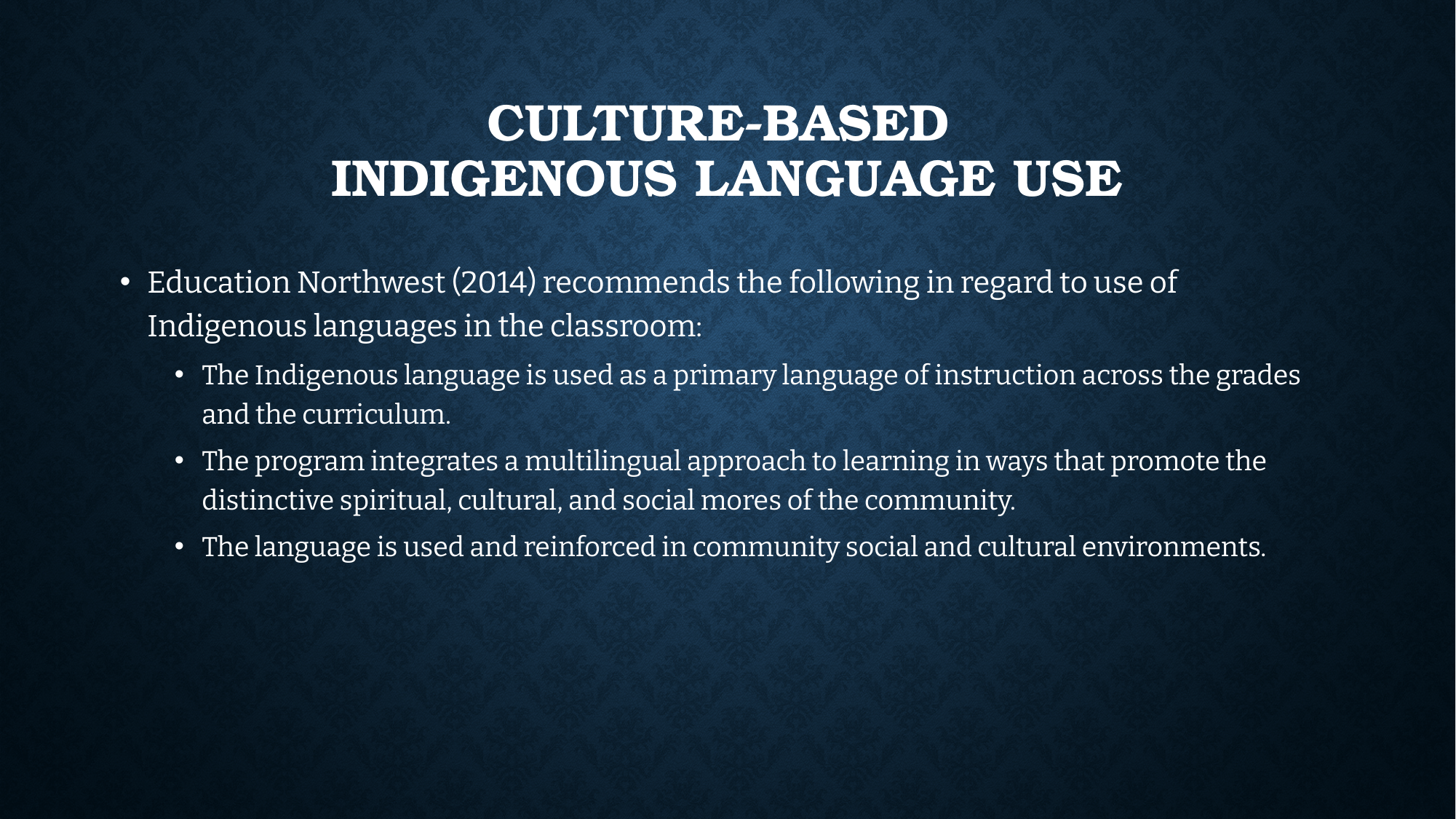

# Culture-Based Indigenous Language Use
Education Northwest (2014) recommends the following in regard to use of Indigenous languages in the classroom:
The Indigenous language is used as a primary language of instruction across the grades and the curriculum.
The program integrates a multilingual approach to learning in ways that promote the distinctive spiritual, cultural, and social mores of the community.
The language is used and reinforced in community social and cultural environments.